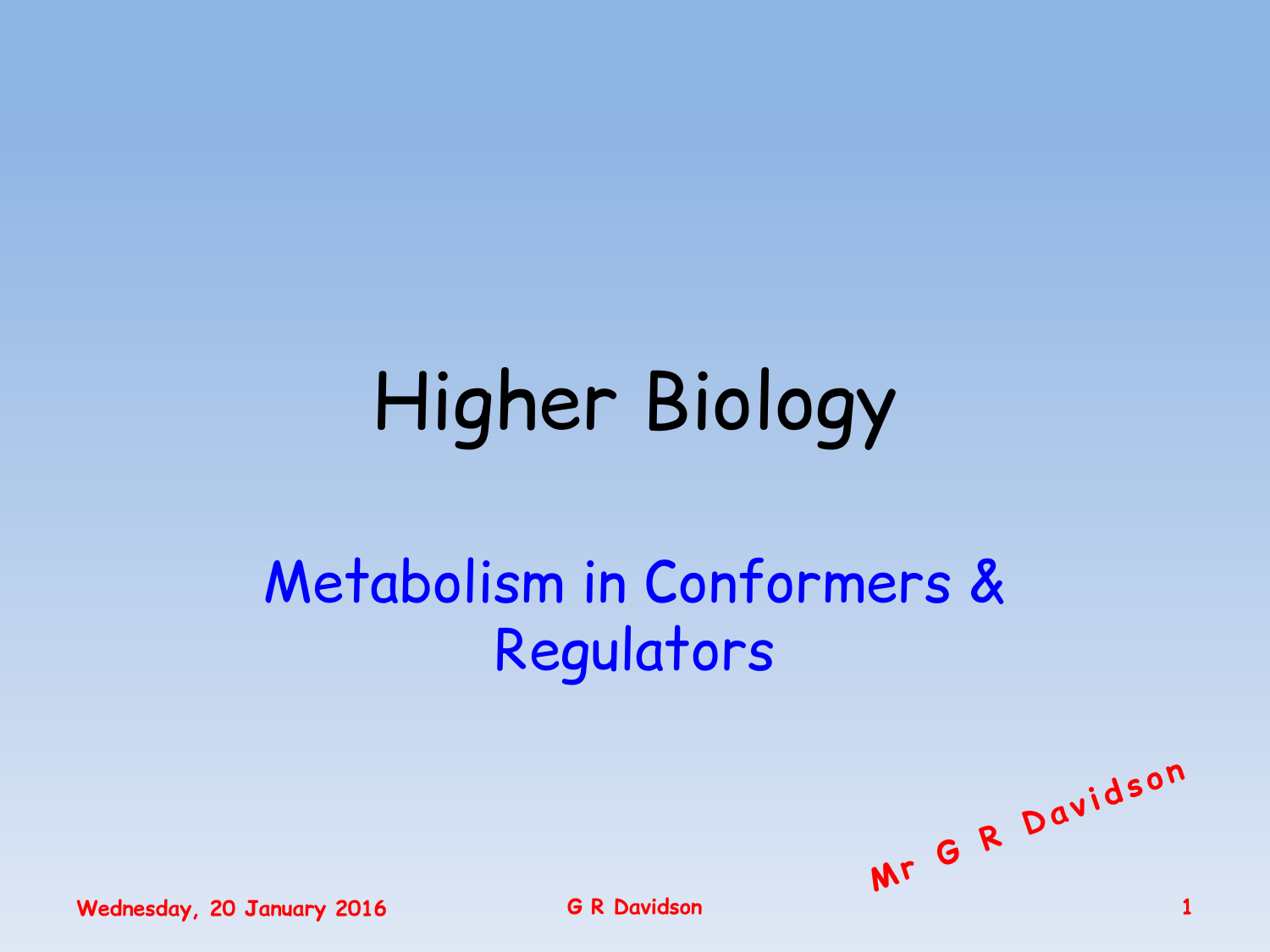

# Higher Biology
Metabolism in Conformers & Regulators
Mr G R Davidson
Wednesday, 20 January 2016
G R Davidson
1